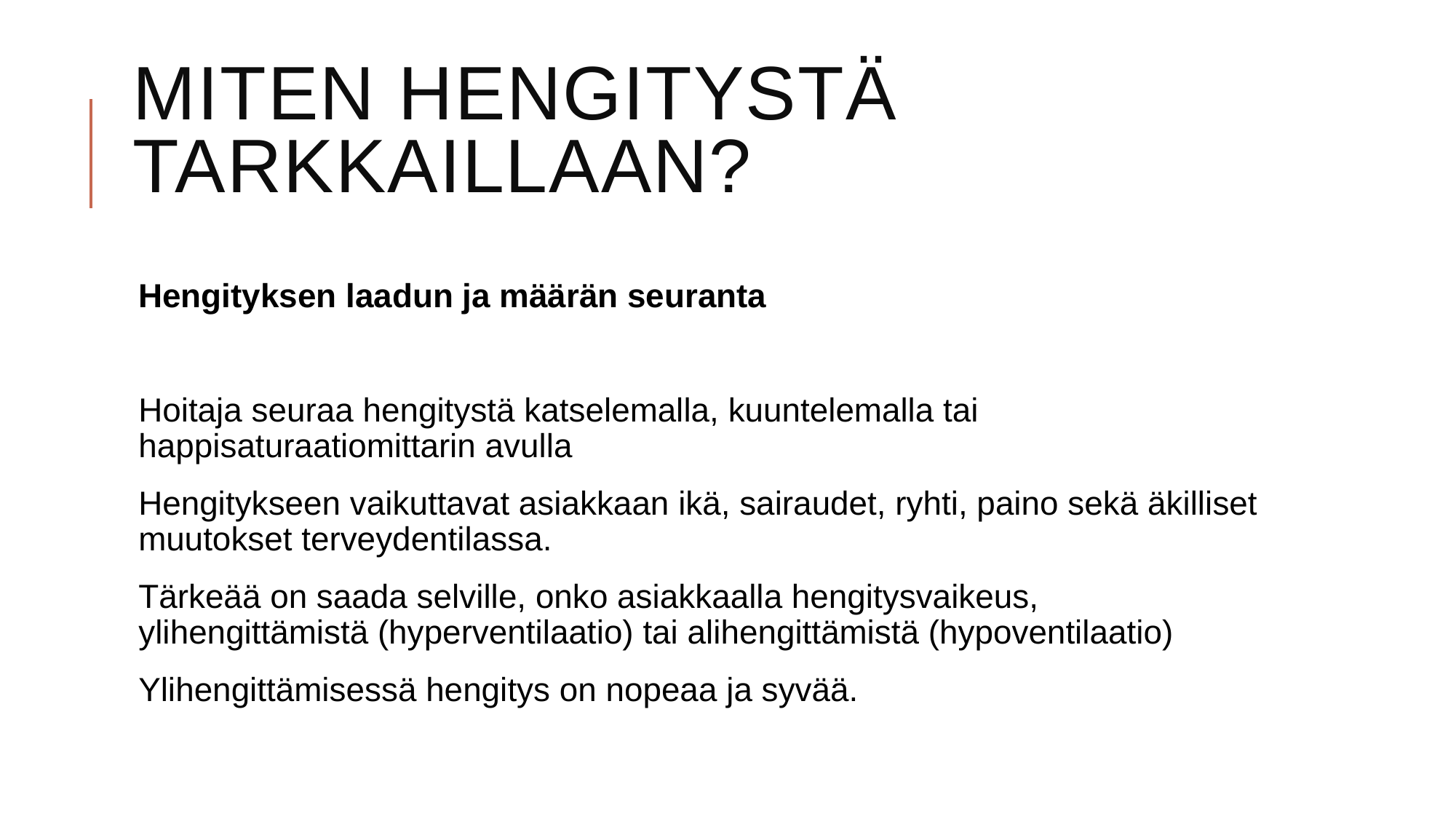

# Miten hengitystä tarkkaillaan?
Hengityksen laadun ja määrän seuranta

Hoitaja seuraa hengitystä katselemalla, kuuntelemalla tai happisaturaatiomittarin avulla
Hengitykseen vaikuttavat asiakkaan ikä, sairaudet, ryhti, paino sekä äkilliset muutokset terveydentilassa.
Tärkeää on saada selville, onko asiakkaalla hengitysvaikeus, ylihengittämistä (hyperventilaatio) tai alihengittämistä (hypoventilaatio)
Ylihengittämisessä hengitys on nopeaa ja syvää.